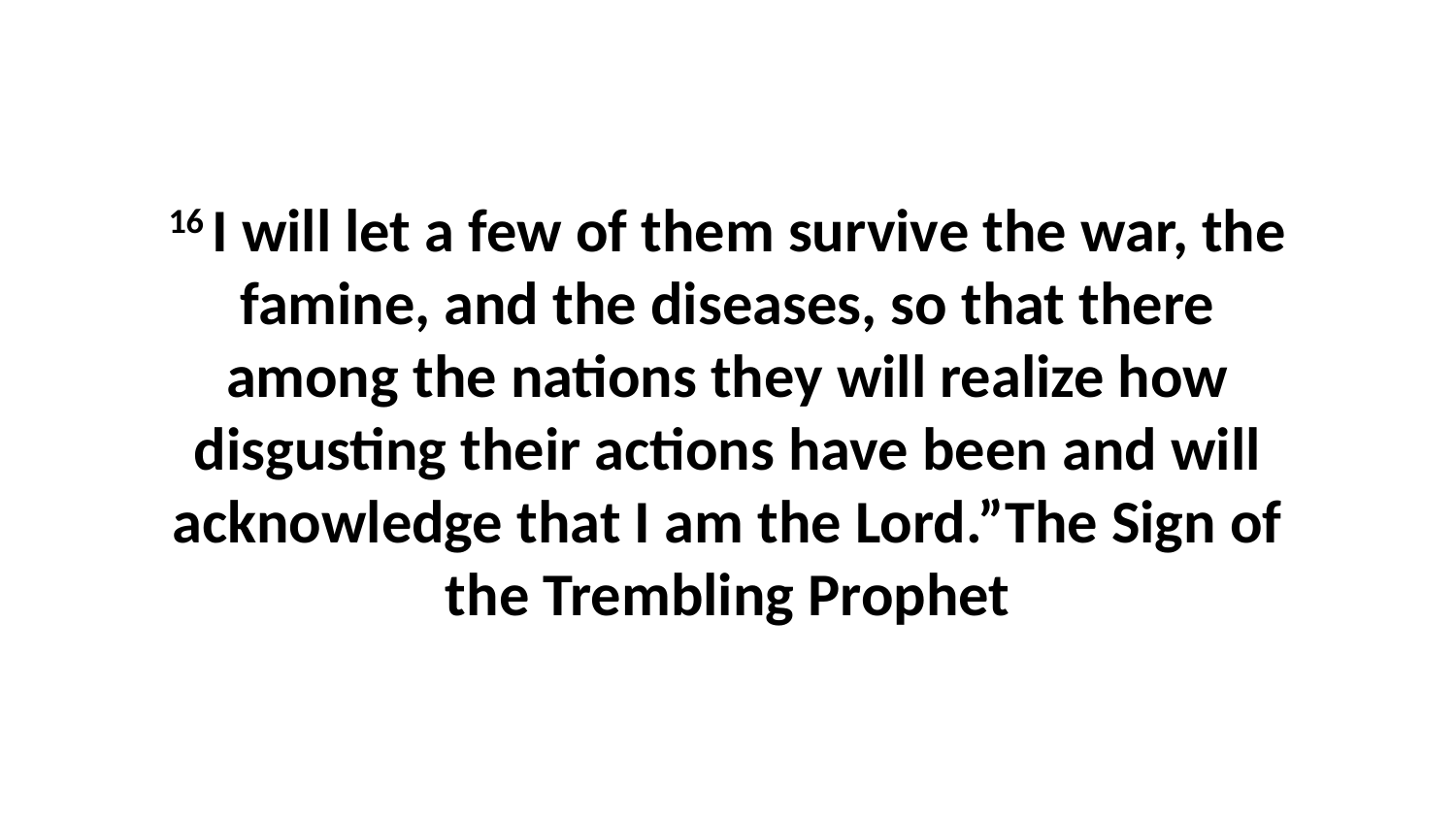

16 I will let a few of them survive the war, the famine, and the diseases, so that there among the nations they will realize how disgusting their actions have been and will acknowledge that I am the Lord.”The Sign of the Trembling Prophet